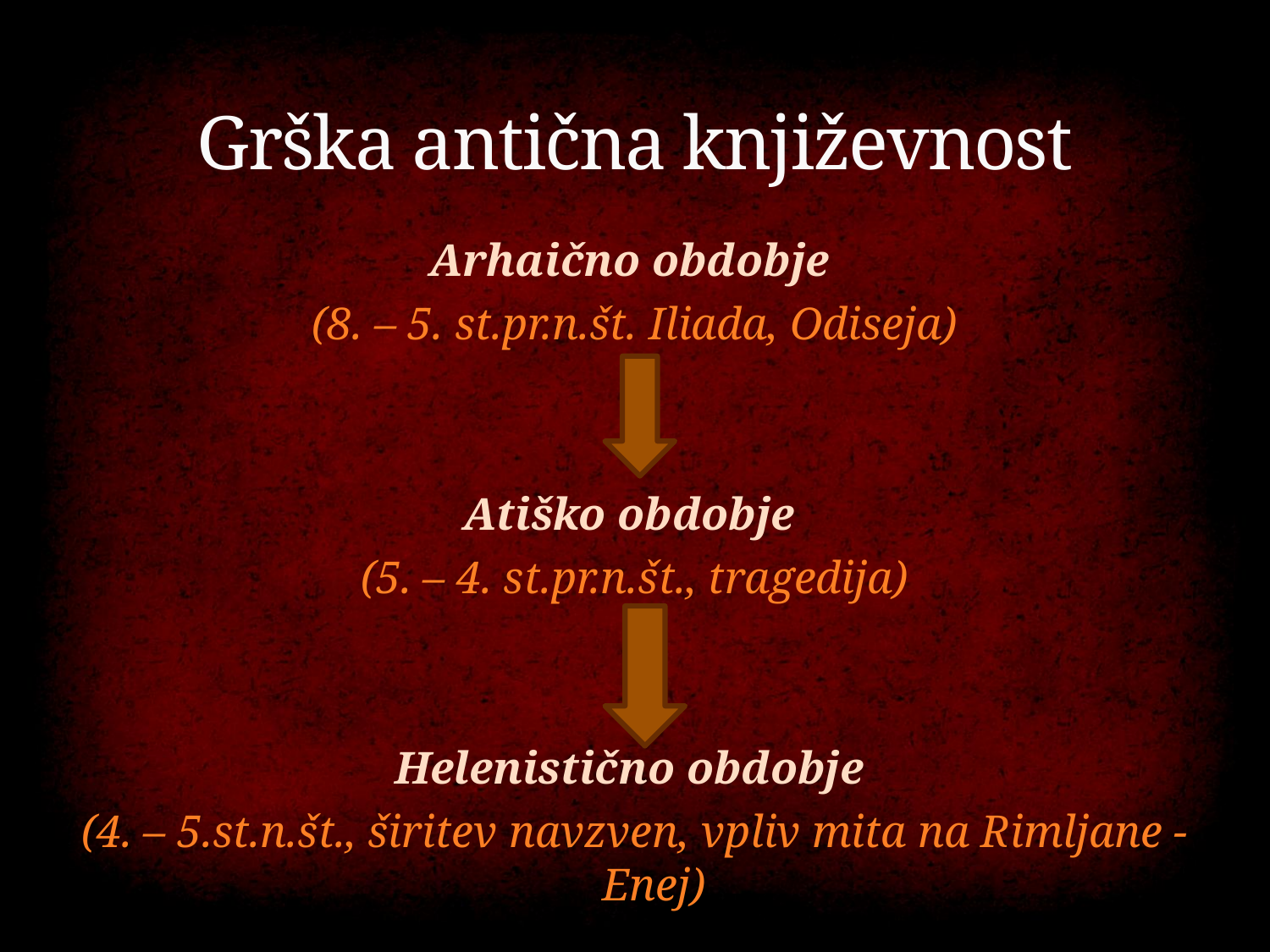

# Grška antična književnost
Arhaično obdobje
(8. – 5. st.pr.n.št. Iliada, Odiseja)

Atiško obdobje
(5. – 4. st.pr.n.št., tragedija)

Helenistično obdobje
(4. – 5.st.n.št., širitev navzven, vpliv mita na Rimljane - Enej)